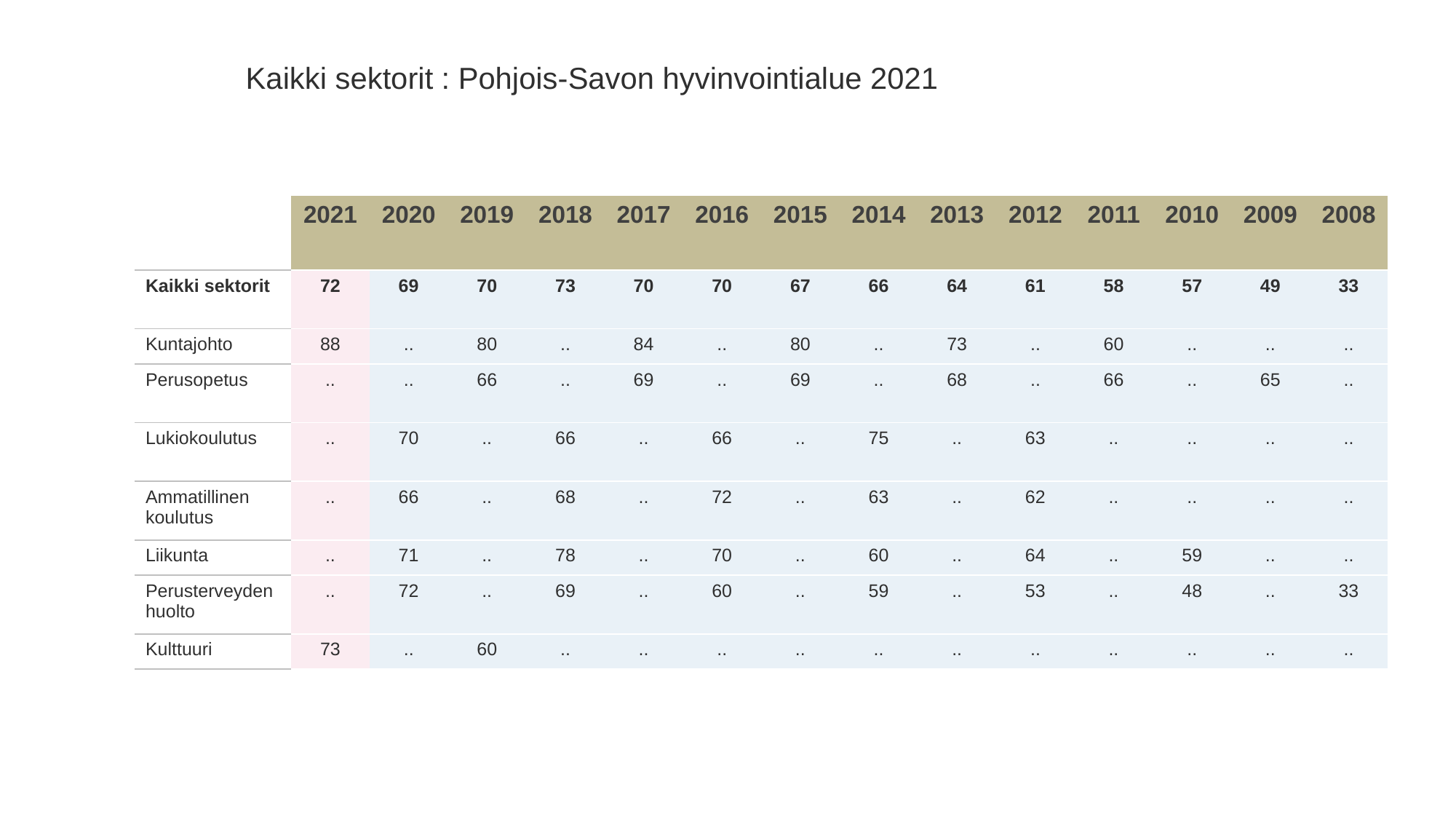

Kaikki sektorit : Pohjois-Savon hyvinvointialue 2021

|  | 2021 | 2020 | 2019 | 2018 | 2017 | 2016 | 2015 | 2014 | 2013 | 2012 | 2011 | 2010 | 2009 | 2008 |
| --- | --- | --- | --- | --- | --- | --- | --- | --- | --- | --- | --- | --- | --- | --- |
| Kaikki sektorit | 72 | 69 | 70 | 73 | 70 | 70 | 67 | 66 | 64 | 61 | 58 | 57 | 49 | 33 |
| Kuntajohto | 88 | .. | 80 | .. | 84 | .. | 80 | .. | 73 | .. | 60 | .. | .. | .. |
| Perusopetus | .. | .. | 66 | .. | 69 | .. | 69 | .. | 68 | .. | 66 | .. | 65 | .. |
| Lukiokoulutus | .. | 70 | .. | 66 | .. | 66 | .. | 75 | .. | 63 | .. | .. | .. | .. |
| Ammatillinen koulutus | .. | 66 | .. | 68 | .. | 72 | .. | 63 | .. | 62 | .. | .. | .. | .. |
| Liikunta | .. | 71 | .. | 78 | .. | 70 | .. | 60 | .. | 64 | .. | 59 | .. | .. |
| Perusterveydenhuolto | .. | 72 | .. | 69 | .. | 60 | .. | 59 | .. | 53 | .. | 48 | .. | 33 |
| Kulttuuri | 73 | .. | 60 | .. | .. | .. | .. | .. | .. | .. | .. | .. | .. | .. |